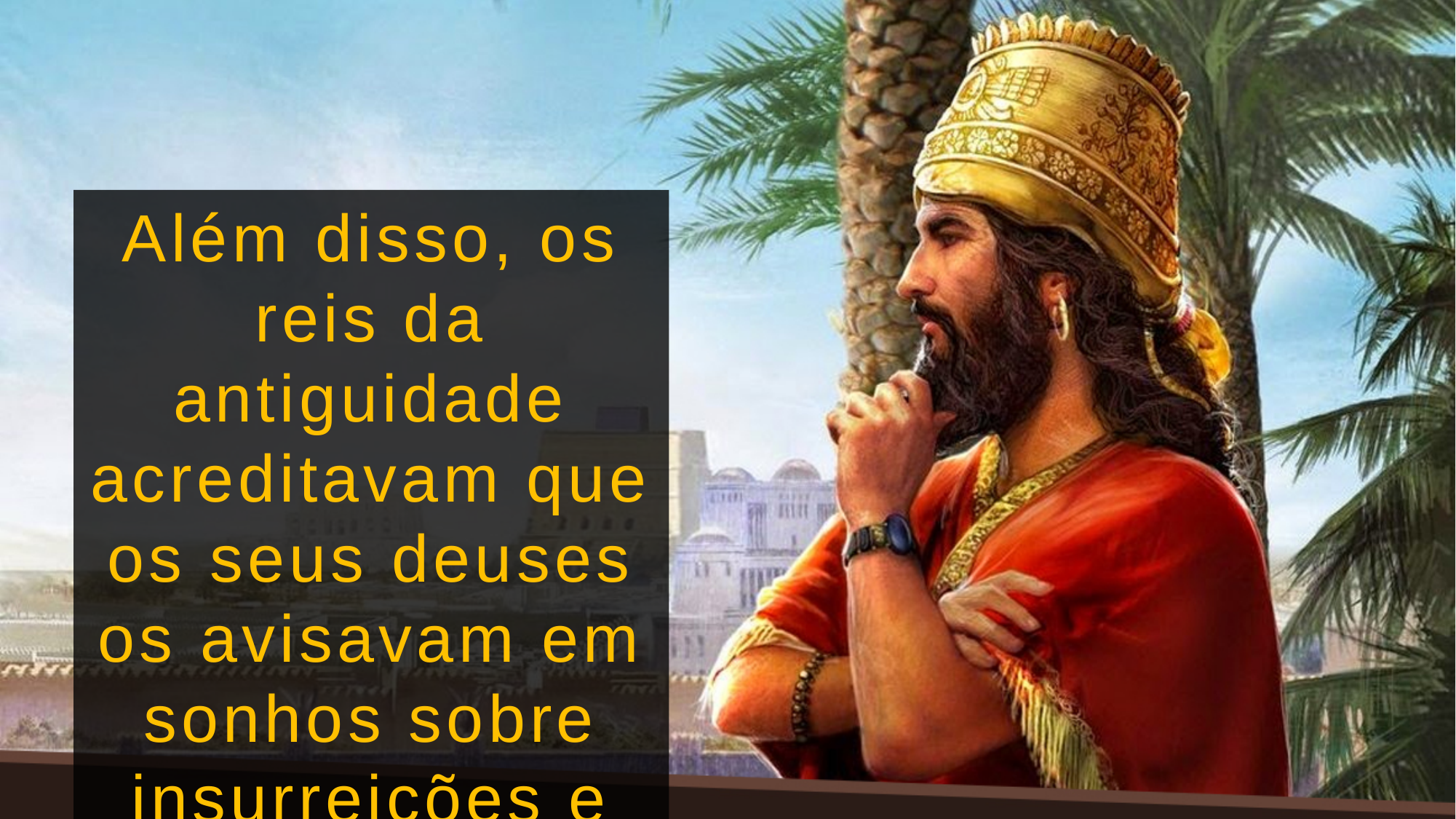

Além disso, os reis da antiguidade acreditavam que os seus deuses os avisavam em sonhos sobre insurreições e traições.